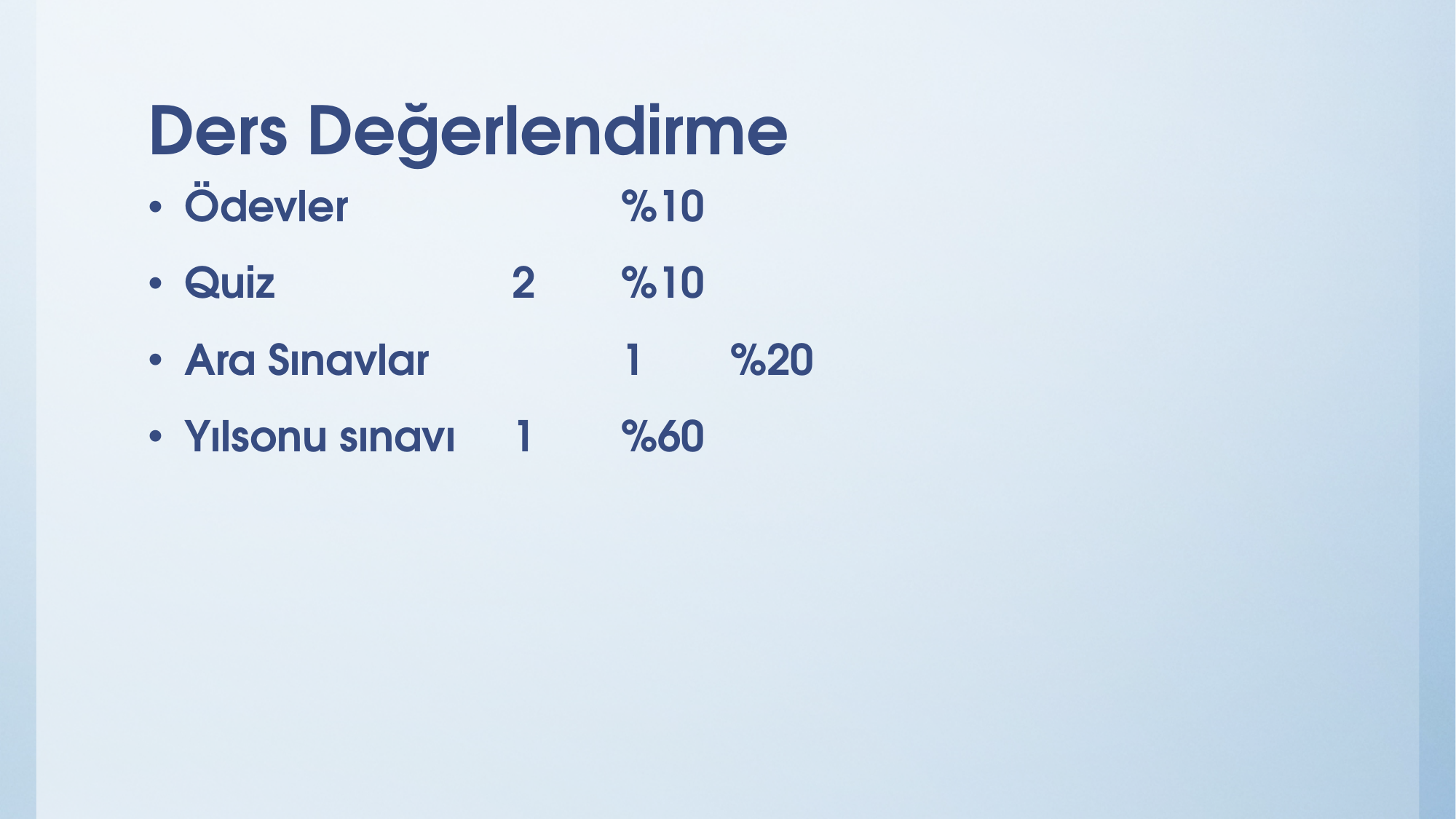

# Ders Değerlendirme
Ödevler			%10
Quiz			2	%10
Ara Sınavlar		1	%20
Yılsonu sınavı	1	%60